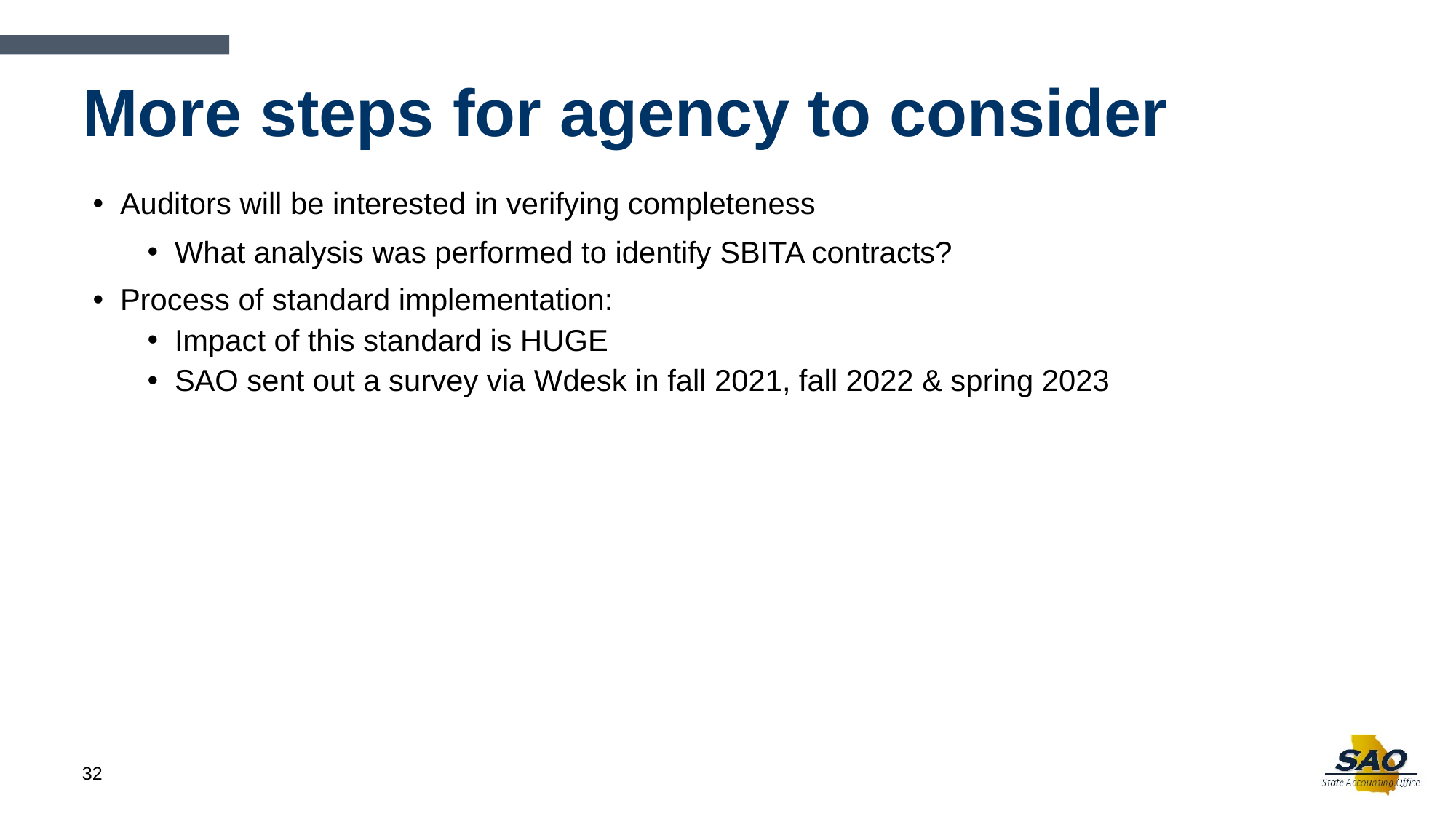

# More steps for agency to consider
Auditors will be interested in verifying completeness
What analysis was performed to identify SBITA contracts?
Process of standard implementation:
Impact of this standard is HUGE
SAO sent out a survey via Wdesk in fall 2021, fall 2022 & spring 2023